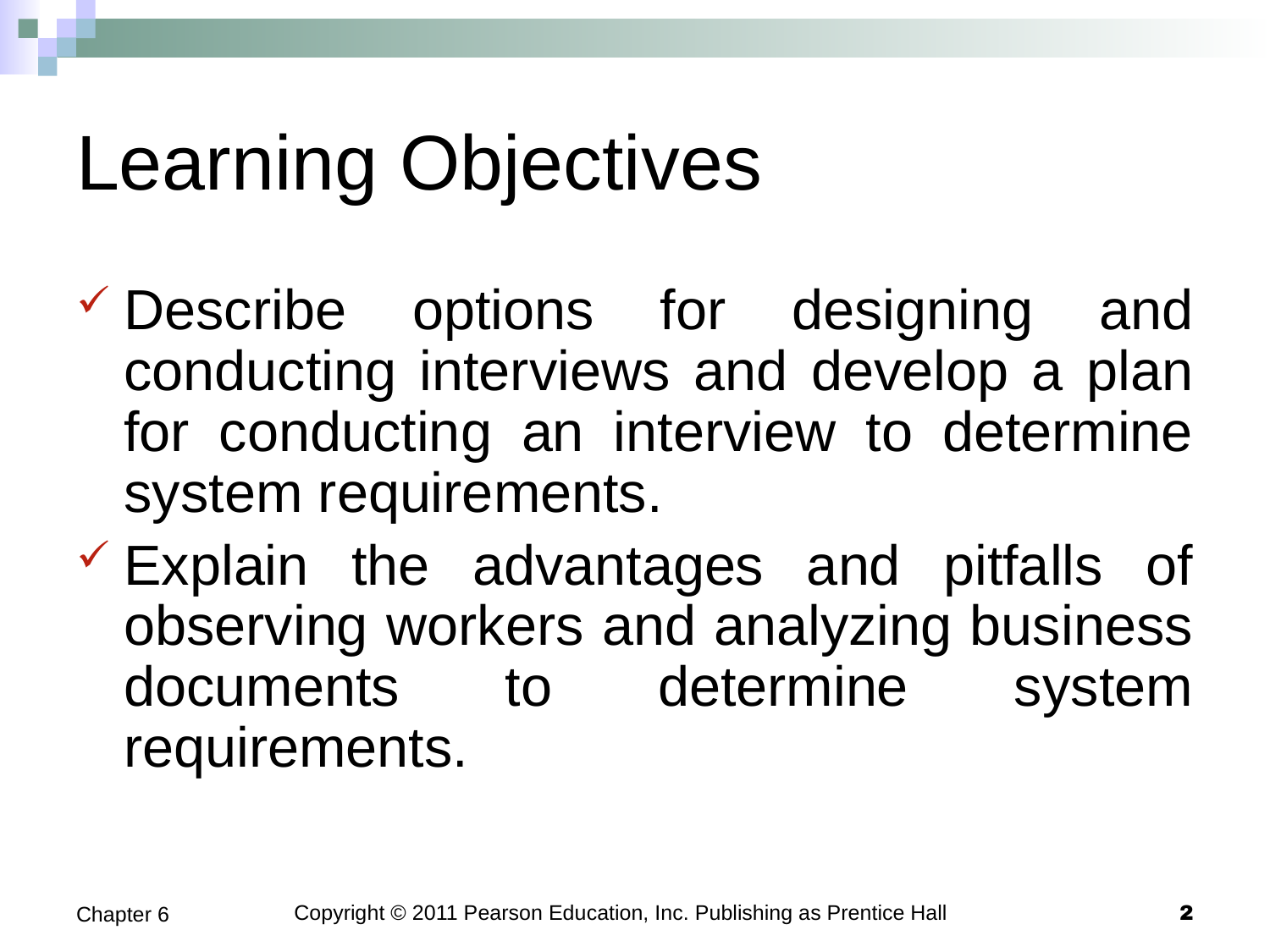

# Learning Objectives
Describe options for designing and conducting interviews and develop a plan for conducting an interview to determine system requirements.
Explain the advantages and pitfalls of observing workers and analyzing business documents to determine system requirements.
Chapter 6
Copyright © 2011 Pearson Education, Inc. Publishing as Prentice Hall
2